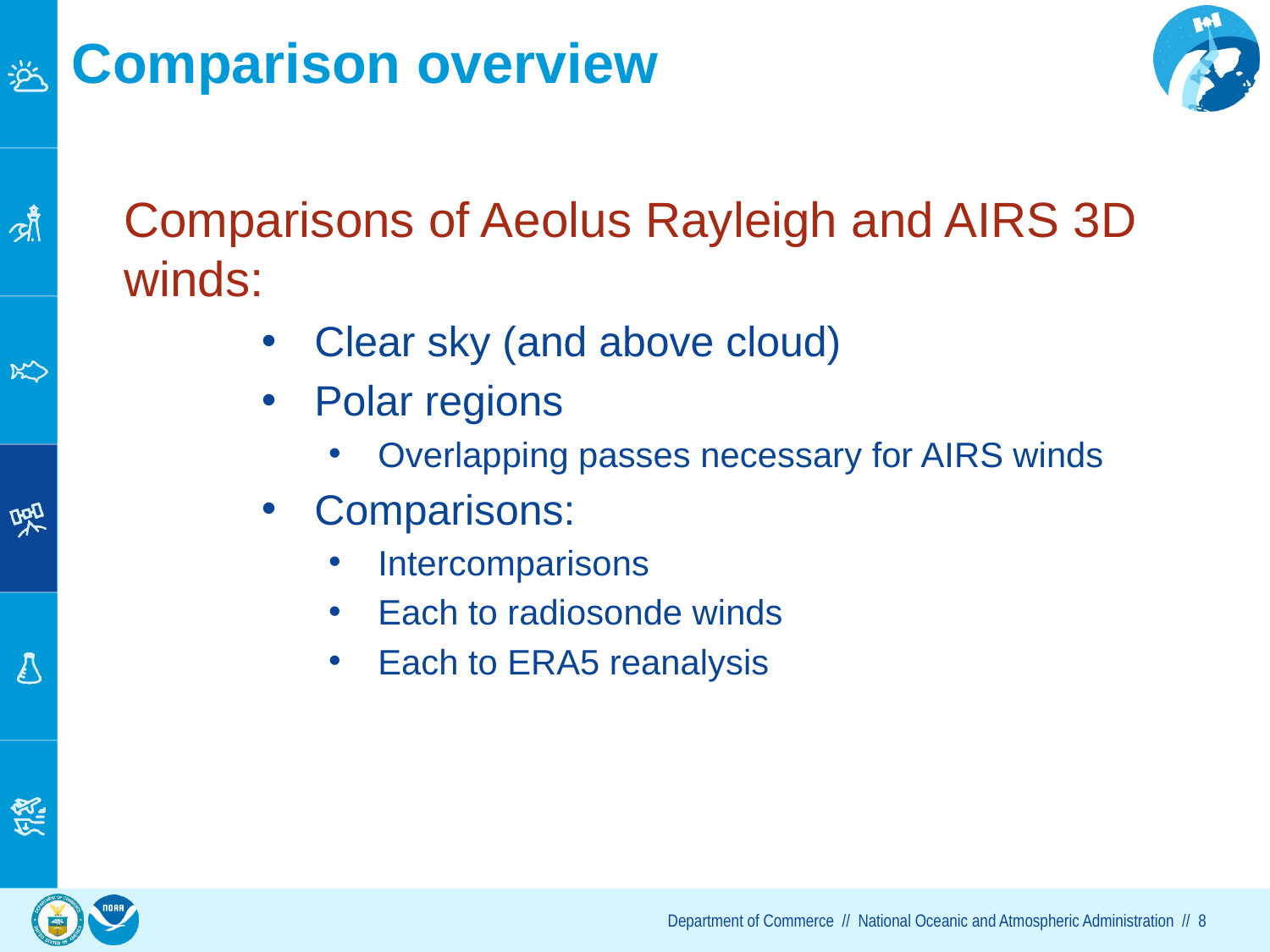

# Comparison overview
Comparisons of Aeolus Rayleigh and AIRS 3D winds:
Clear sky (and above cloud)
Polar regions
Overlapping passes necessary for AIRS winds
Comparisons:
Intercomparisons
Each to radiosonde winds
Each to ERA5 reanalysis